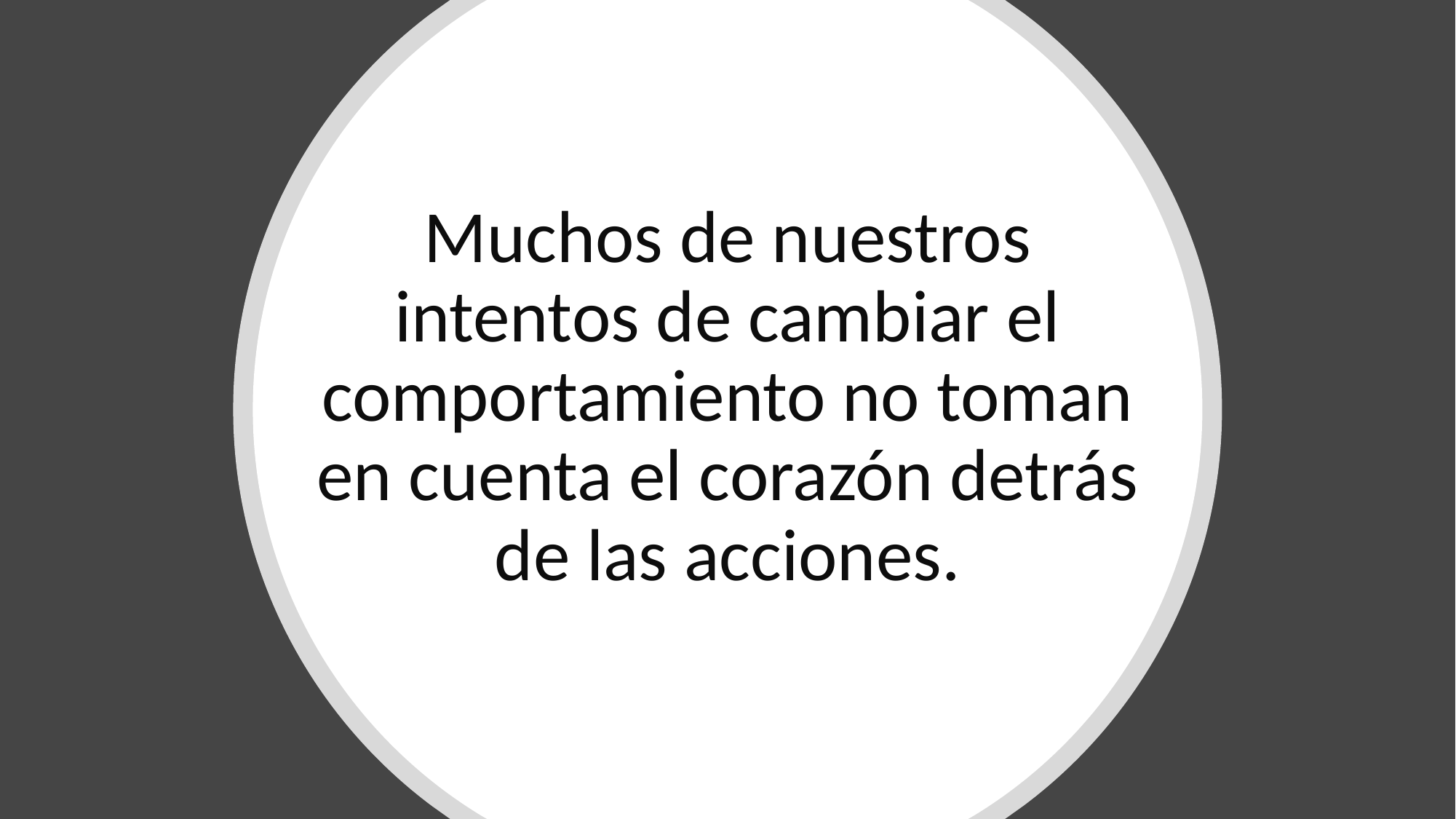

# Muchos de nuestros intentos de cambiar el comportamiento no toman en cuenta el corazón detrás de las acciones.